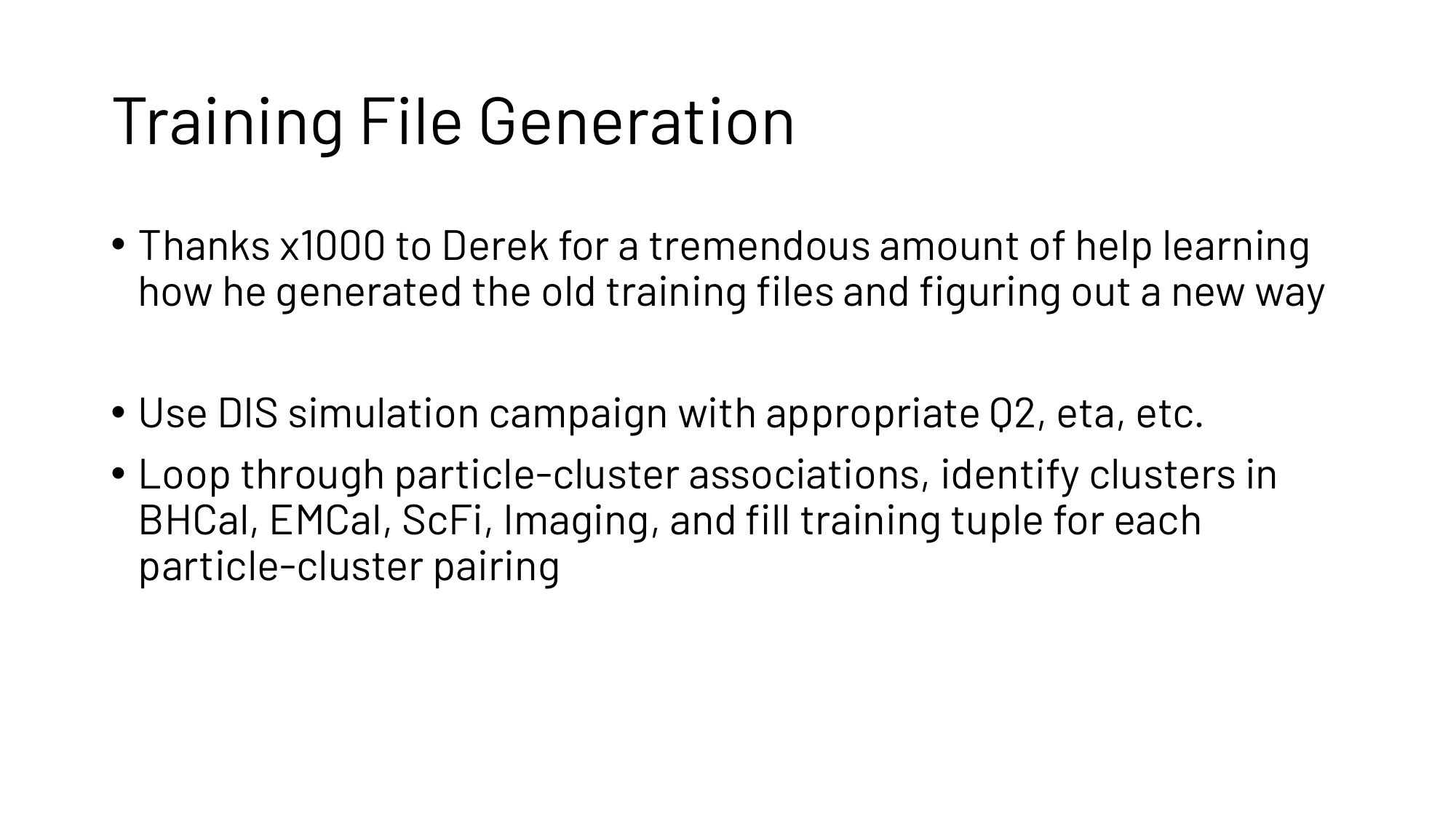

# Training File Generation
Thanks x1000 to Derek for a tremendous amount of help learning how he generated the old training files and figuring out a new way

Use DIS simulation campaign with appropriate Q2, eta, etc.
Loop through particle-cluster associations, identify clusters in BHCal, EMCal, ScFi, Imaging, and fill training tuple for each particle-cluster pairing